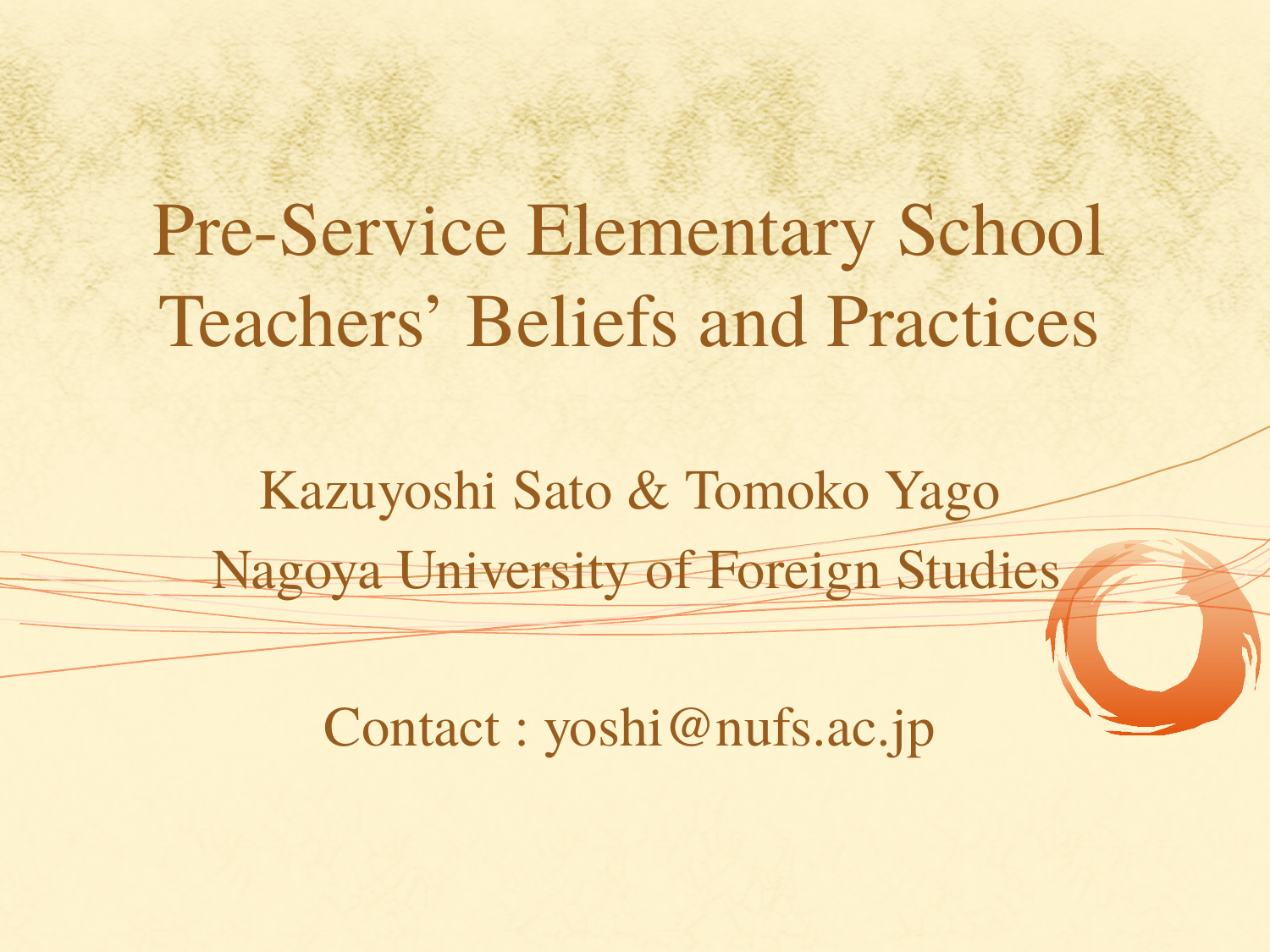

# Pre-Service Elementary School Teachers’ Beliefs and Practices
Kazuyoshi Sato & Tomoko Yago
 Nagoya University of Foreign Studies

Contact : yoshi@nufs.ac.jp